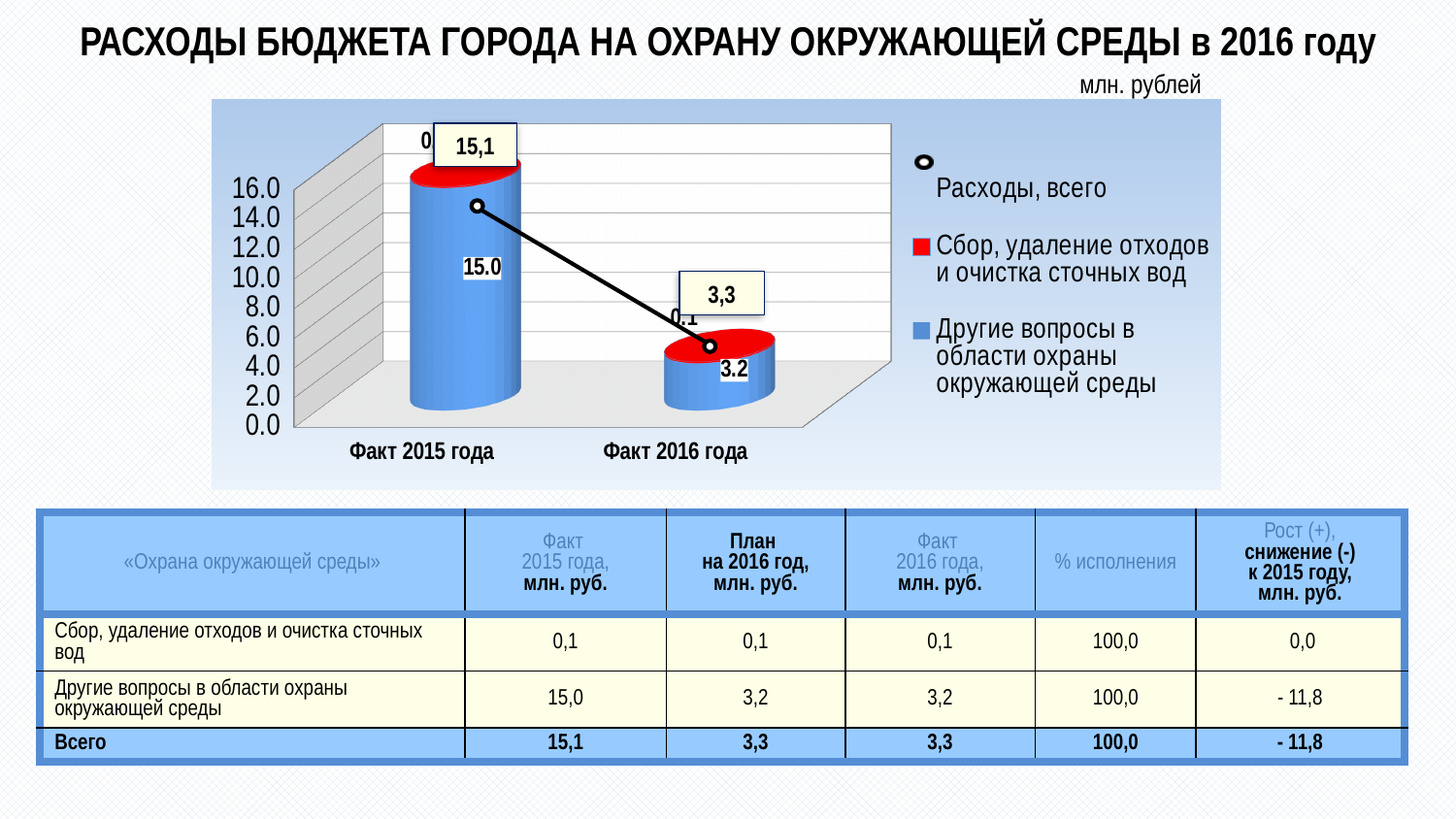

# РАСХОДы бюджета города на Охрану окружающей среды в 2016 году
млн. рублей

[unsupported chart]

15,1

3,3

| «Охрана окружающей среды» | Факт 2015 года, млн. руб. | План на 2016 год, млн. руб. | Факт 2016 года, млн. руб. | % исполнения | Рост (+), снижение (-) к 2015 году, млн. руб. |
| --- | --- | --- | --- | --- | --- |
| Сбор, удаление отходов и очистка сточных вод | 0,1 | 0,1 | 0,1 | 100,0 | 0,0 |
| Другие вопросы в области охраны окружающей среды | 15,0 | 3,2 | 3,2 | 100,0 | - 11,8 |
| Всего | 15,1 | 3,3 | 3,3 | 100,0 | - 11,8 |